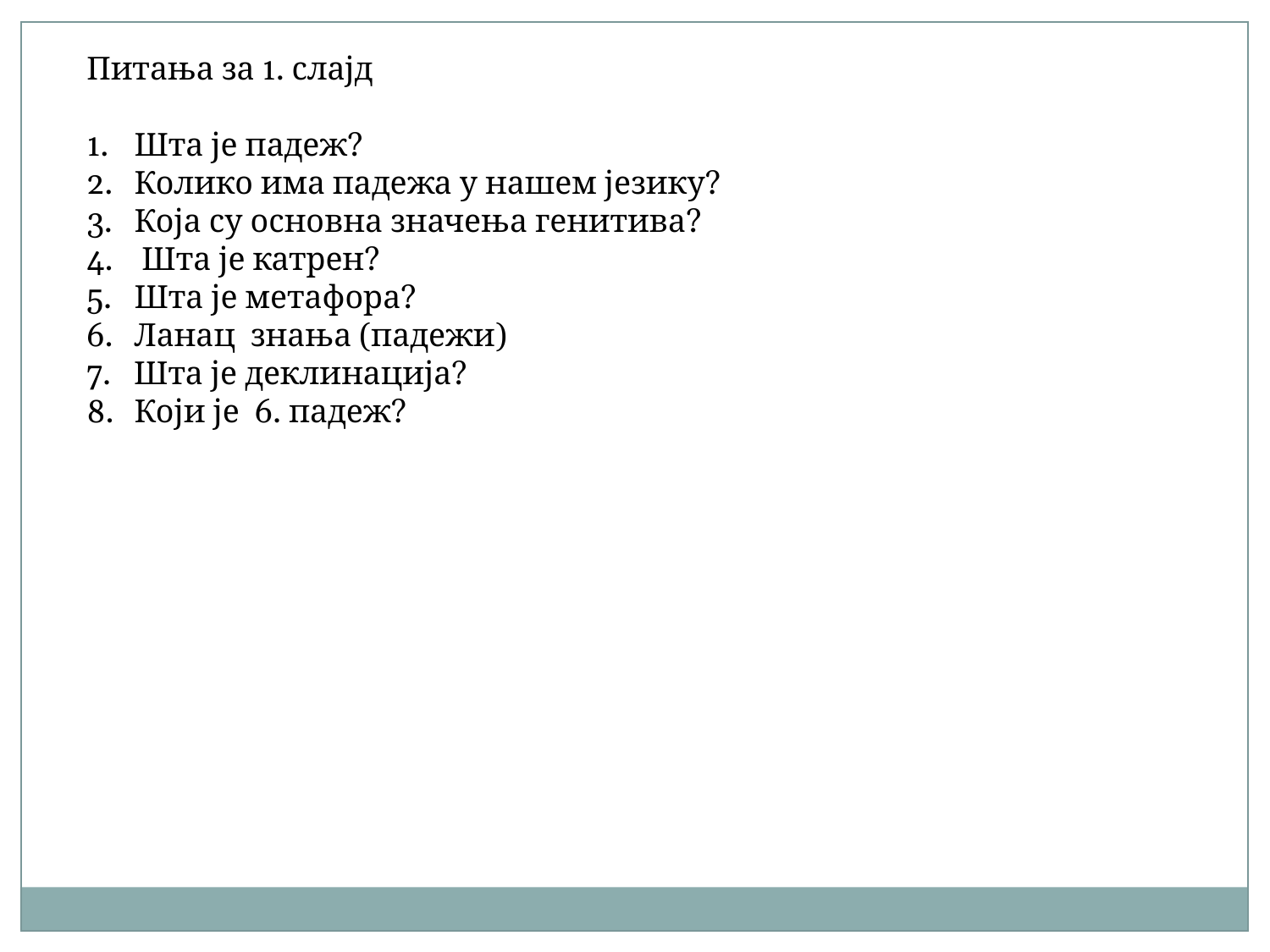

Питања за 1. слајд

Шта је падеж?
Колико има падежа у нашем језику?
Која су основна значења генитива?
 Шта је катрен?
Шта је метафора?
Ланац  знања (падежи)
7.   Шта је деклинација?
Који је  6. падеж?